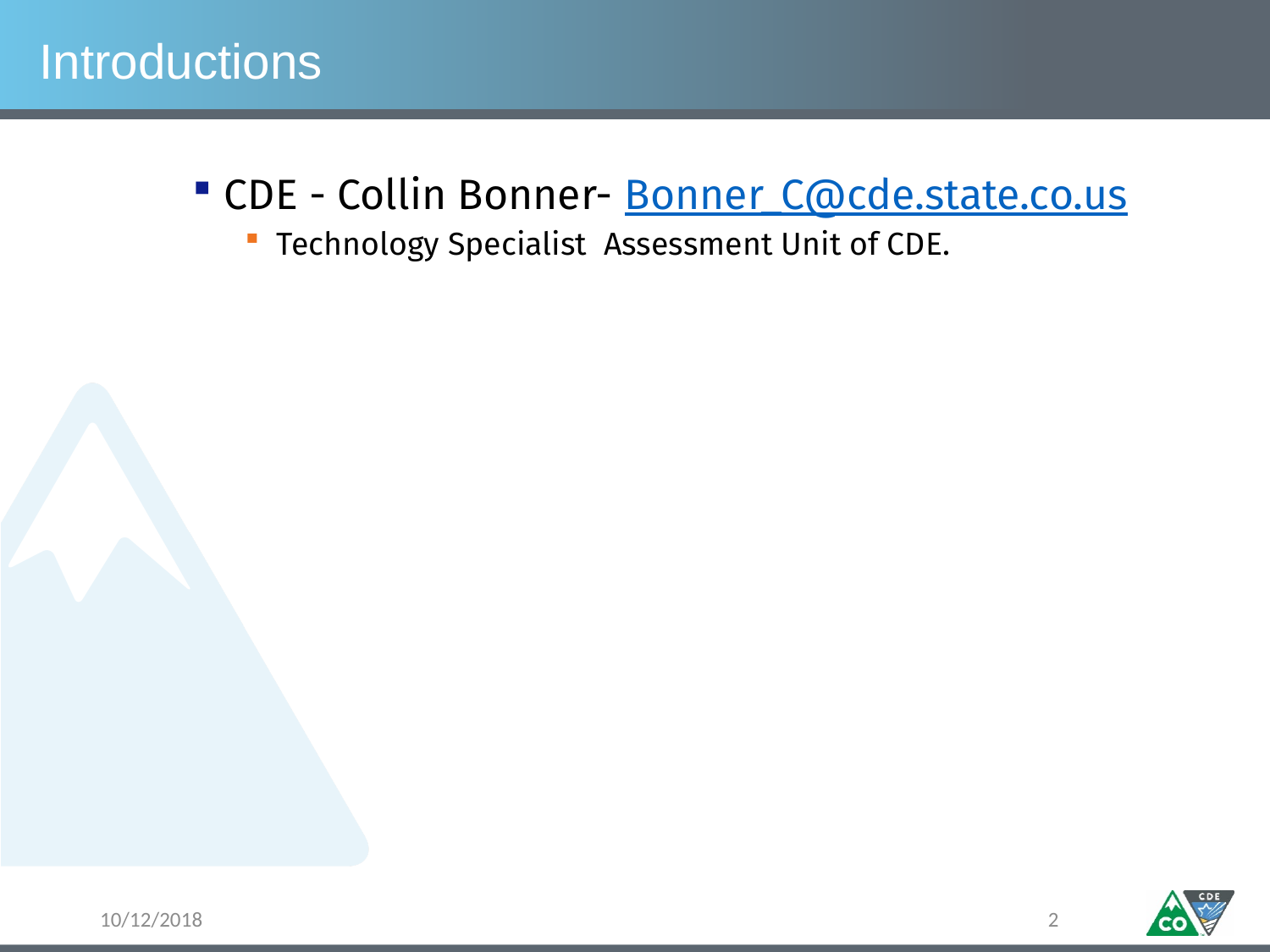

# Introductions
CDE - Collin Bonner- Bonner_C@cde.state.co.us
Technology Specialist  Assessment Unit of CDE.